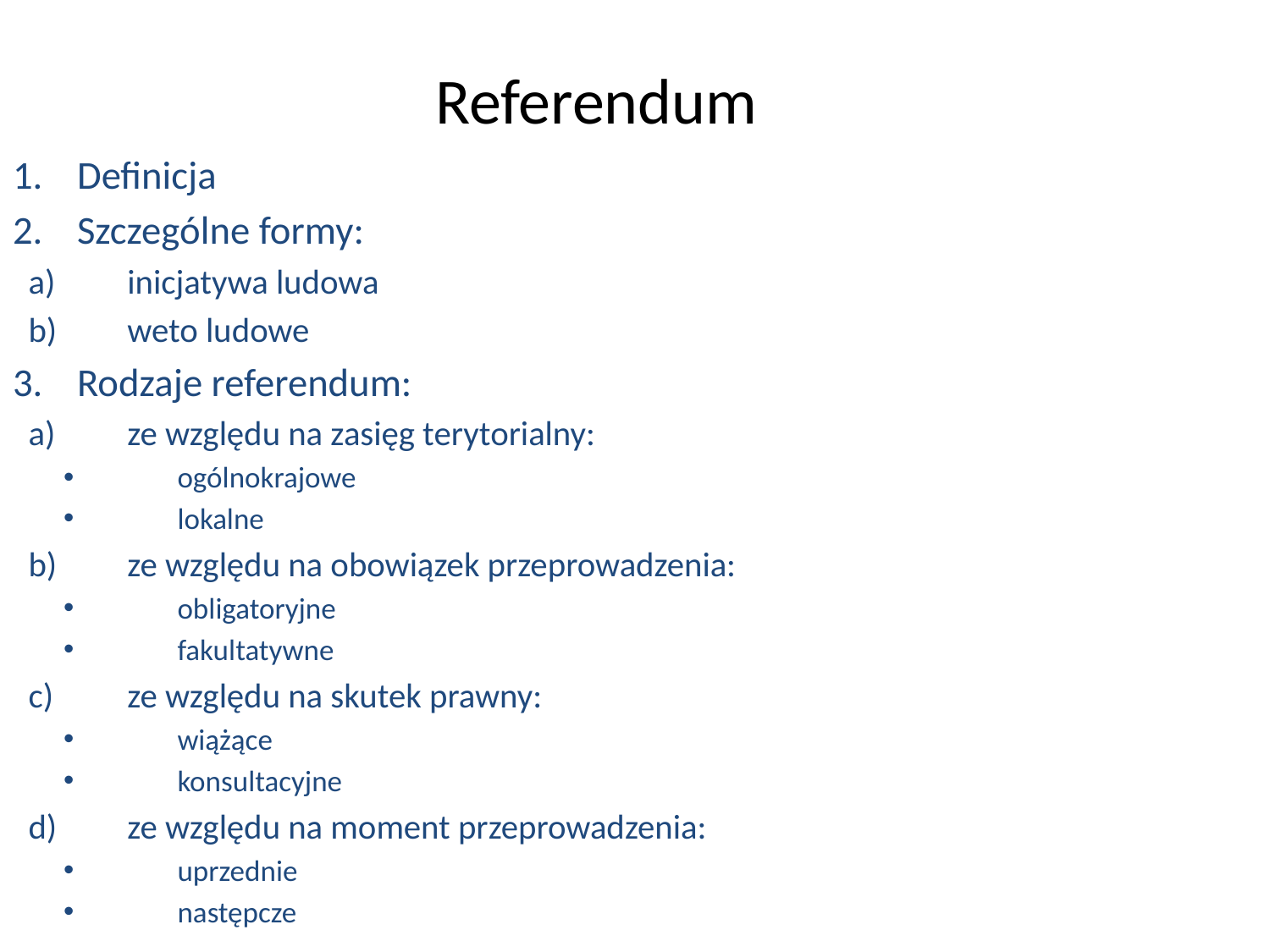

Referendum

Definicja
Szczególne formy:
inicjatywa ludowa
weto ludowe
Rodzaje referendum:
ze względu na zasięg terytorialny:
ogólnokrajowe
lokalne
ze względu na obowiązek przeprowadzenia:
obligatoryjne
fakultatywne
ze względu na skutek prawny:
wiążące
konsultacyjne
ze względu na moment przeprowadzenia:
uprzednie
następcze